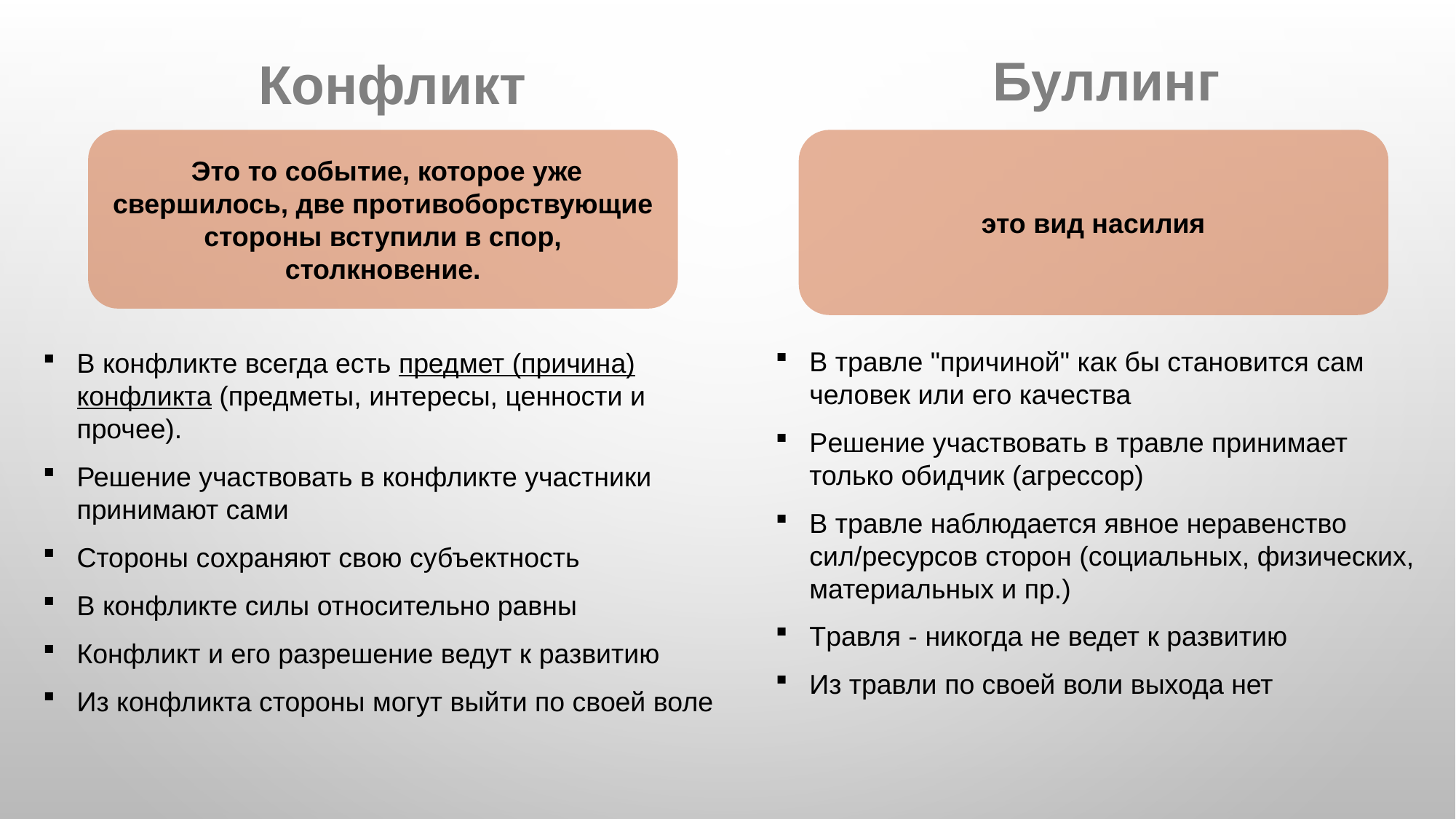

Буллинг
Конфликт
 Это то событие, которое уже свершилось, две противоборствующие стороны вступили в спор, столкновение.
это вид насилия
В травле "причиной" как бы становится сам человек или его качества
Решение участвовать в травле принимает только обидчик (агрессор)
В травле наблюдается явное неравенство сил/ресурсов сторон (социальных, физических, материальных и пр.)
Травля - никогда не ведет к развитию
Из травли по своей воли выхода нет

В конфликте всегда есть предмет (причина) конфликта (предметы, интересы, ценности и прочее).
Решение участвовать в конфликте участники принимают сами
Стороны сохраняют свою субъектность
В конфликте силы относительно равны
Конфликт и его разрешение ведут к развитию
Из конфликта стороны могут выйти по своей воле